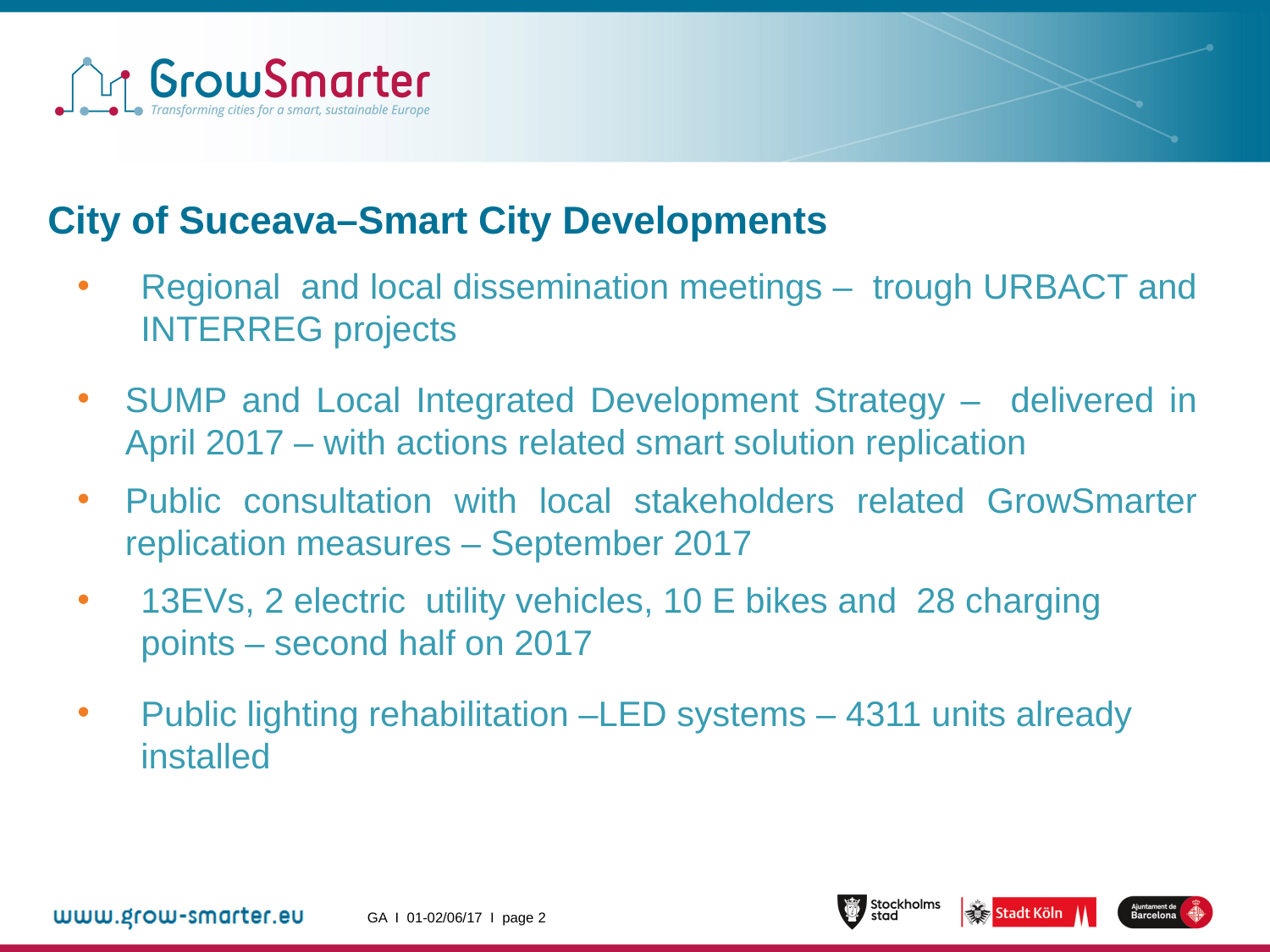

# City of Suceava–Smart City Developments
Regional  and local dissemination meetings –  trough URBACT and INTERREG projects
SUMP and Local Integrated Development Strategy –  delivered in April 2017 – with actions related smart solution replication
Public consultation with local stakeholders related GrowSmarter replication measures – September 2017
13EVs, 2 electric  utility vehicles, 10 E bikes and  28 charging points – second half on 2017
Public lighting rehabilitation –LED systems – 4311 units already installed